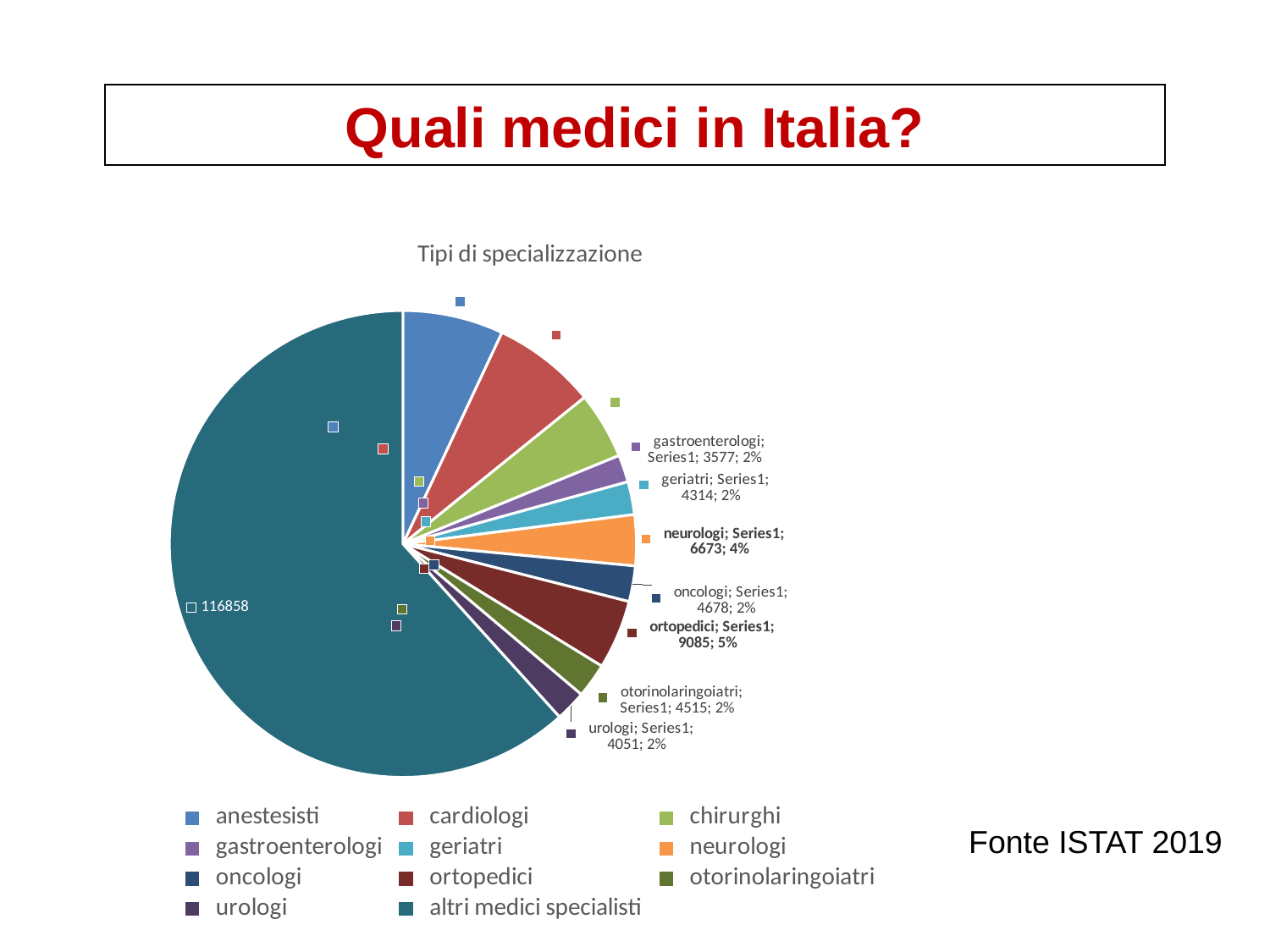

Quali medici in Italia?

### Chart: Tipi di specializzazione

| Category |  |
|---|---|
|   anestesisti | 13207.0 |
|   cardiologi | 13668.0 |
|   chirurghi | 8764.0 |
|   gastroenterologi | 3577.0 |
|   geriatri | 4314.0 |
|   neurologi | 6673.0 |
|   oncologi | 4678.0 |
|   ortopedici | 9085.0 |
|   otorinolaringoiatri | 4515.0 |
|   urologi | 4051.0 |
|   altri medici specialisti | 116858.0 |
Fonte ISTAT 2019